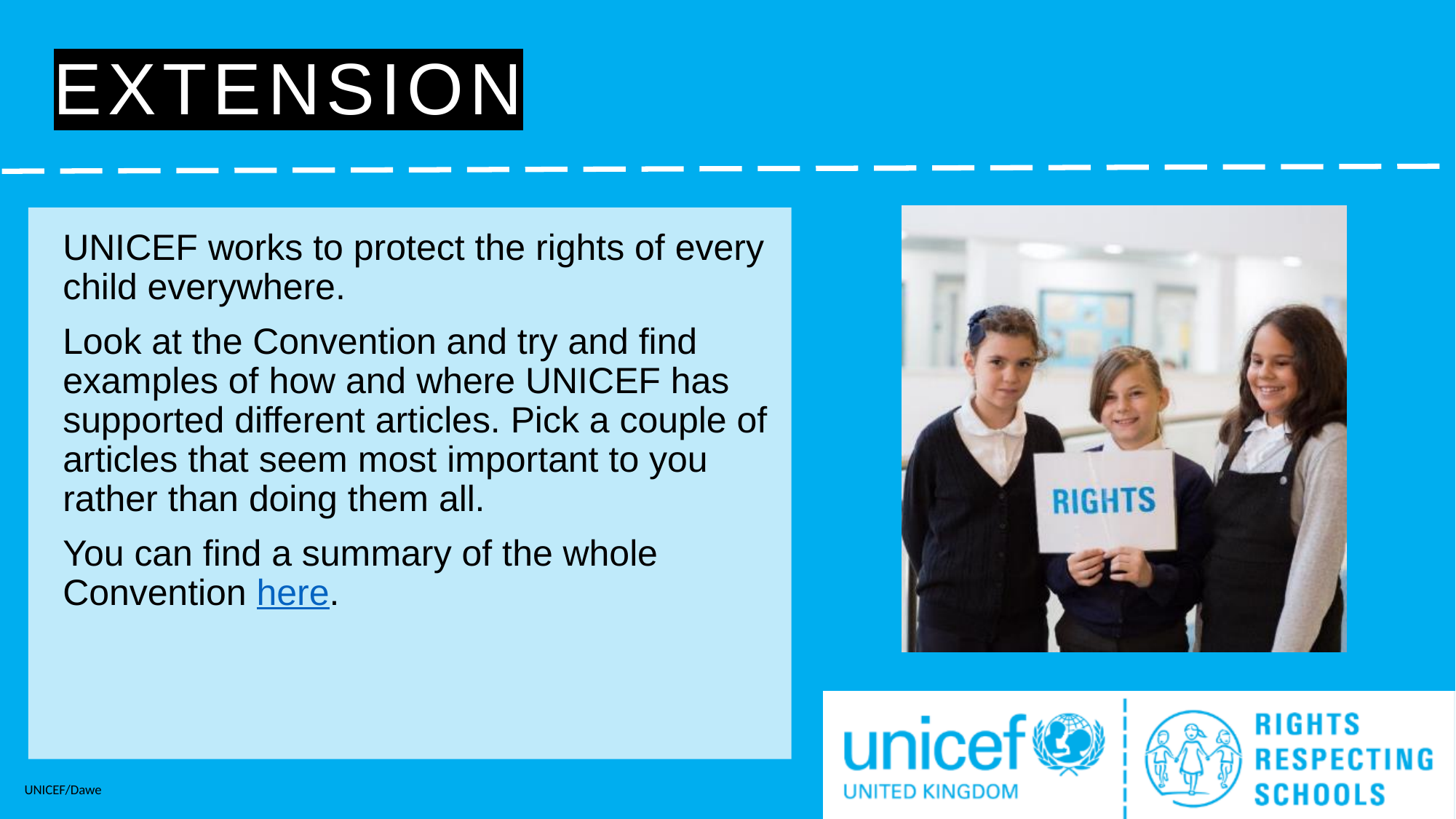

# Extension
UNICEF works to protect the rights of every child everywhere.
Look at the Convention and try and find examples of how and where UNICEF has supported different articles. Pick a couple of articles that seem most important to you rather than doing them all.
You can find a summary of the whole Convention here.

UNICEF/Dawe